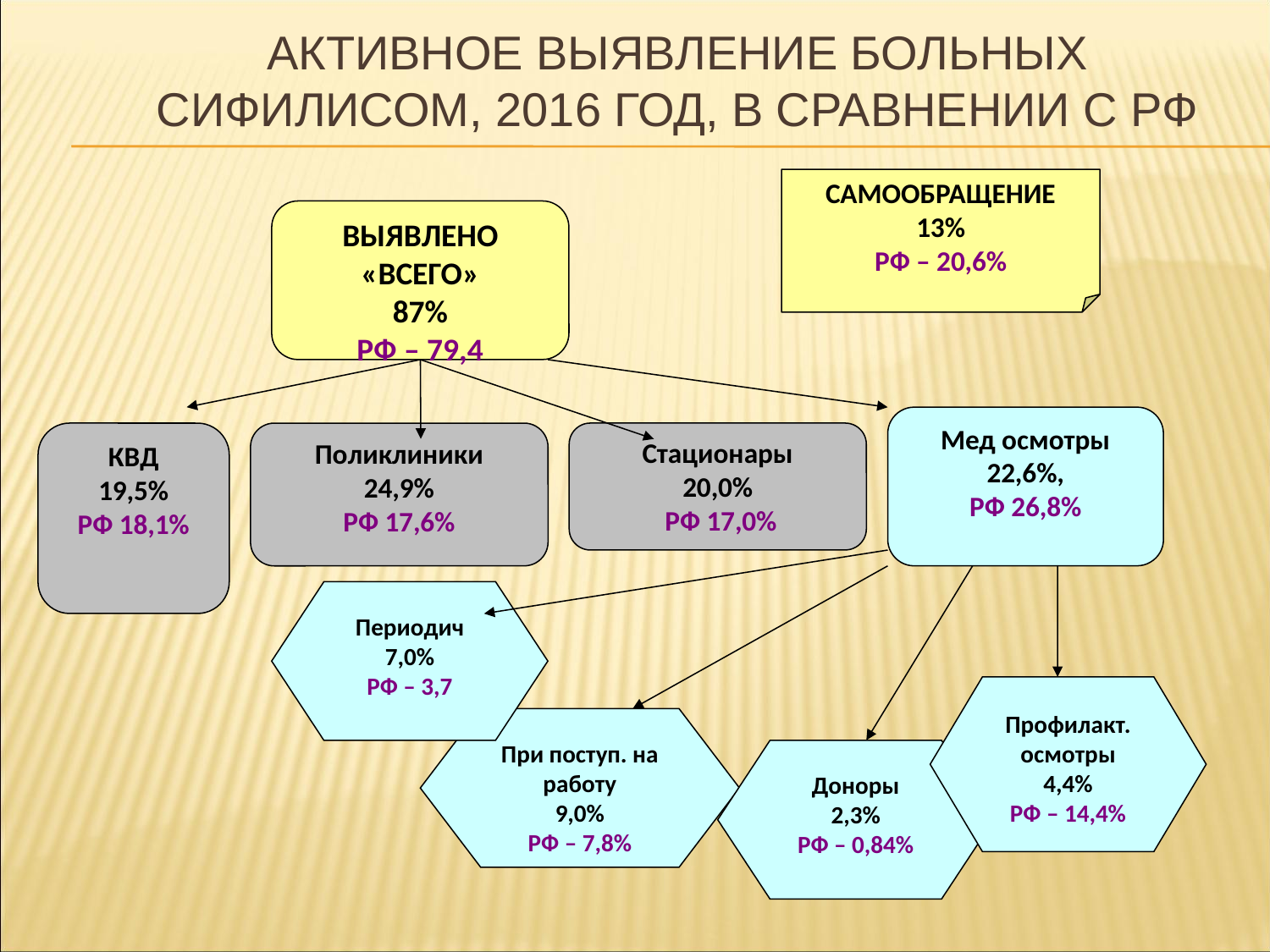

# Активное выявление больных сифилисом, 2016 год, в сравнении с РФ

САМООБРАЩЕНИЕ
13%
РФ – 20,6%
ВЫЯВЛЕНО «ВСЕГО»
87%
РФ – 79,4

Мед осмотры 22,6%,
РФ 26,8%
КВД
19,5%
РФ 18,1%

Поликлиники
24,9%
РФ 17,6%
Стационары
20,0%
 РФ 17,0%

Периодич
7,0%
РФ – 3,7
Профилакт.
осмотры
4,4%
РФ – 14,4%
При поступ. на работу
9,0%
РФ – 7,8%
Доноры
2,3%
РФ – 0,84%